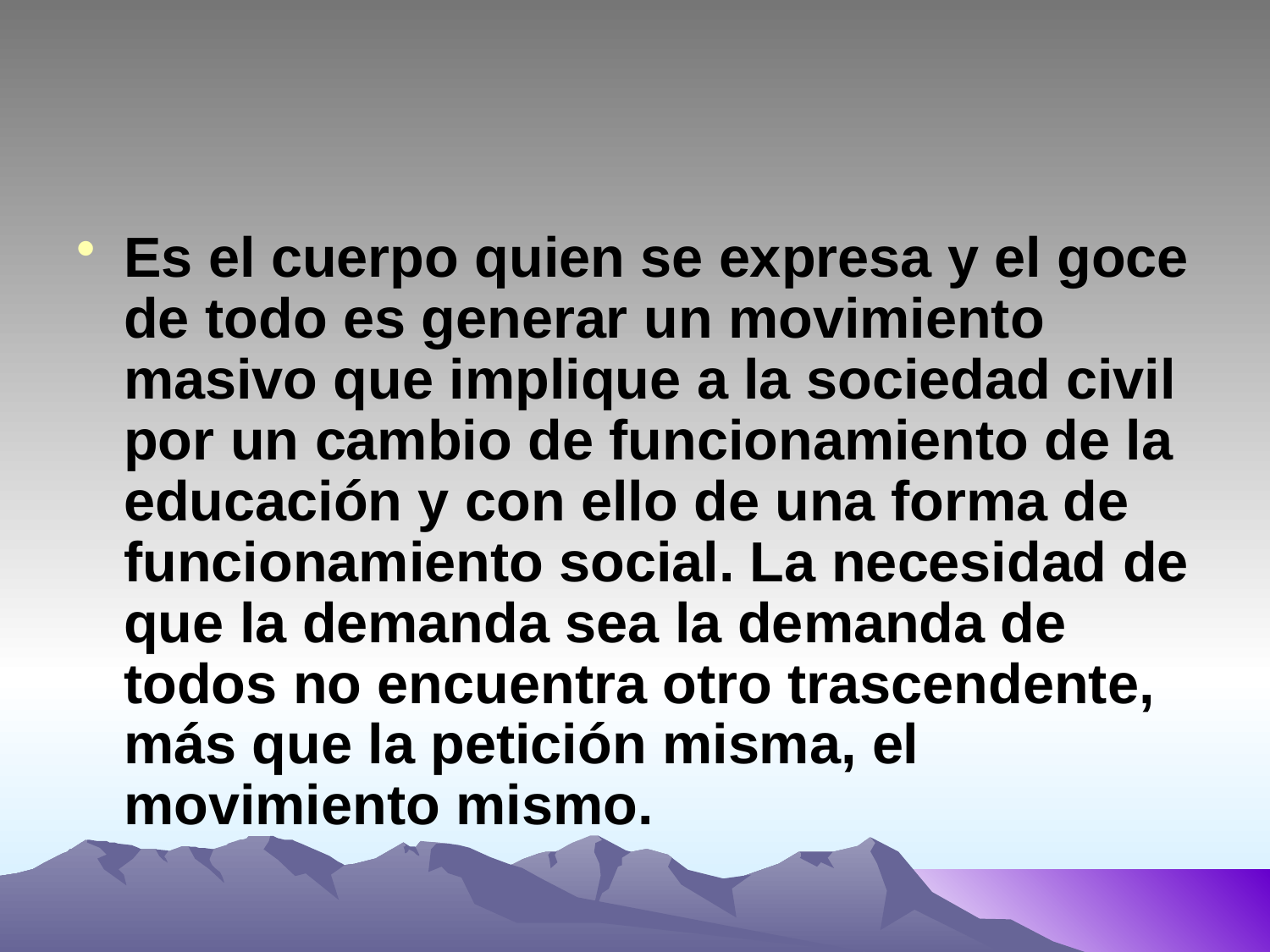

Es el cuerpo quien se expresa y el goce de todo es generar un movimiento masivo que implique a la sociedad civil por un cambio de funcionamiento de la educación y con ello de una forma de funcionamiento social. La necesidad de que la demanda sea la demanda de todos no encuentra otro trascendente, más que la petición misma, el movimiento mismo.